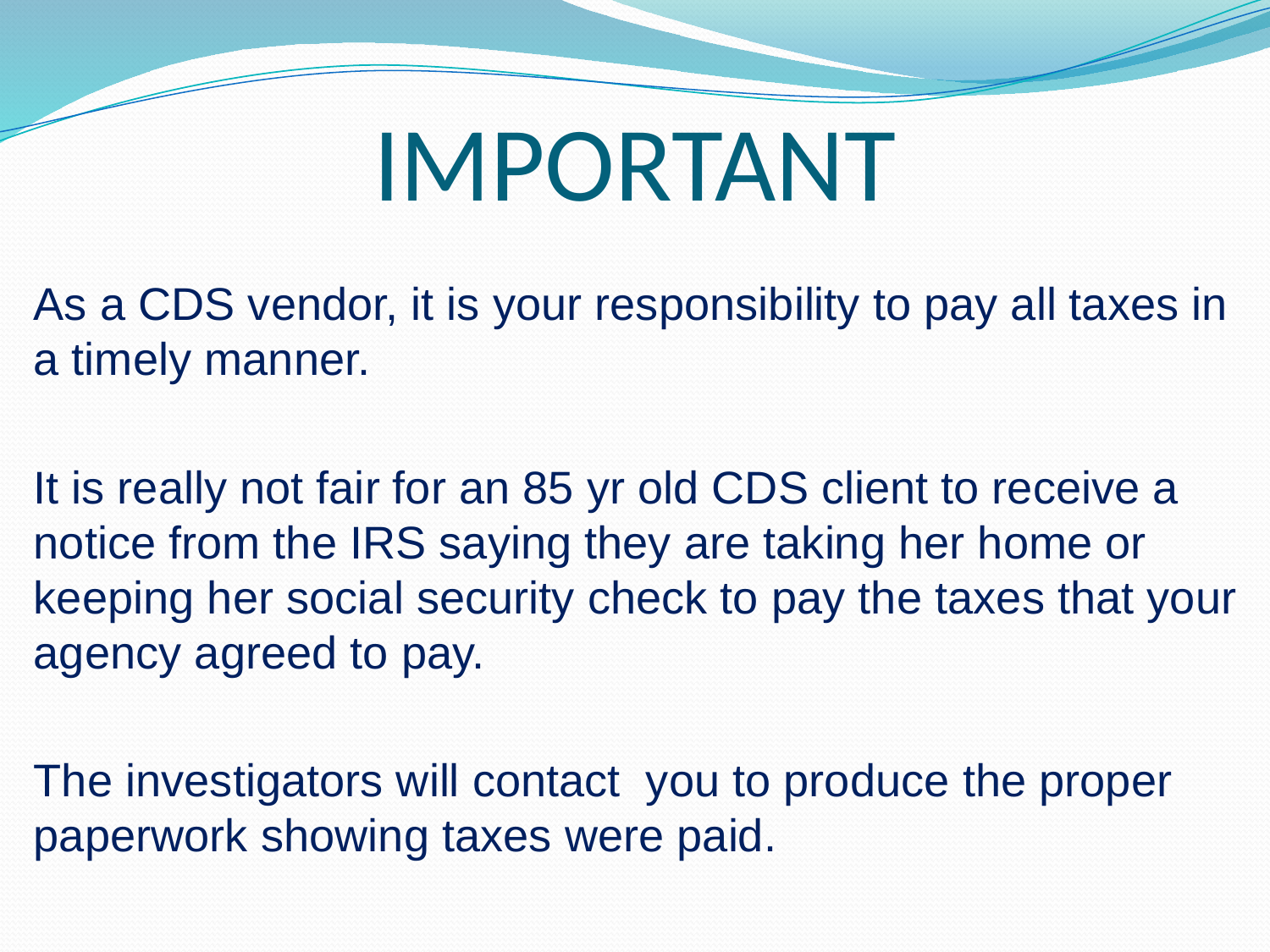

# IMPORTANT
As a CDS vendor, it is your responsibility to pay all taxes in a timely manner.

It is really not fair for an 85 yr old CDS client to receive a notice from the IRS saying they are taking her home or keeping her social security check to pay the taxes that your agency agreed to pay.

The investigators will contact  you to produce the proper paperwork showing taxes were paid.